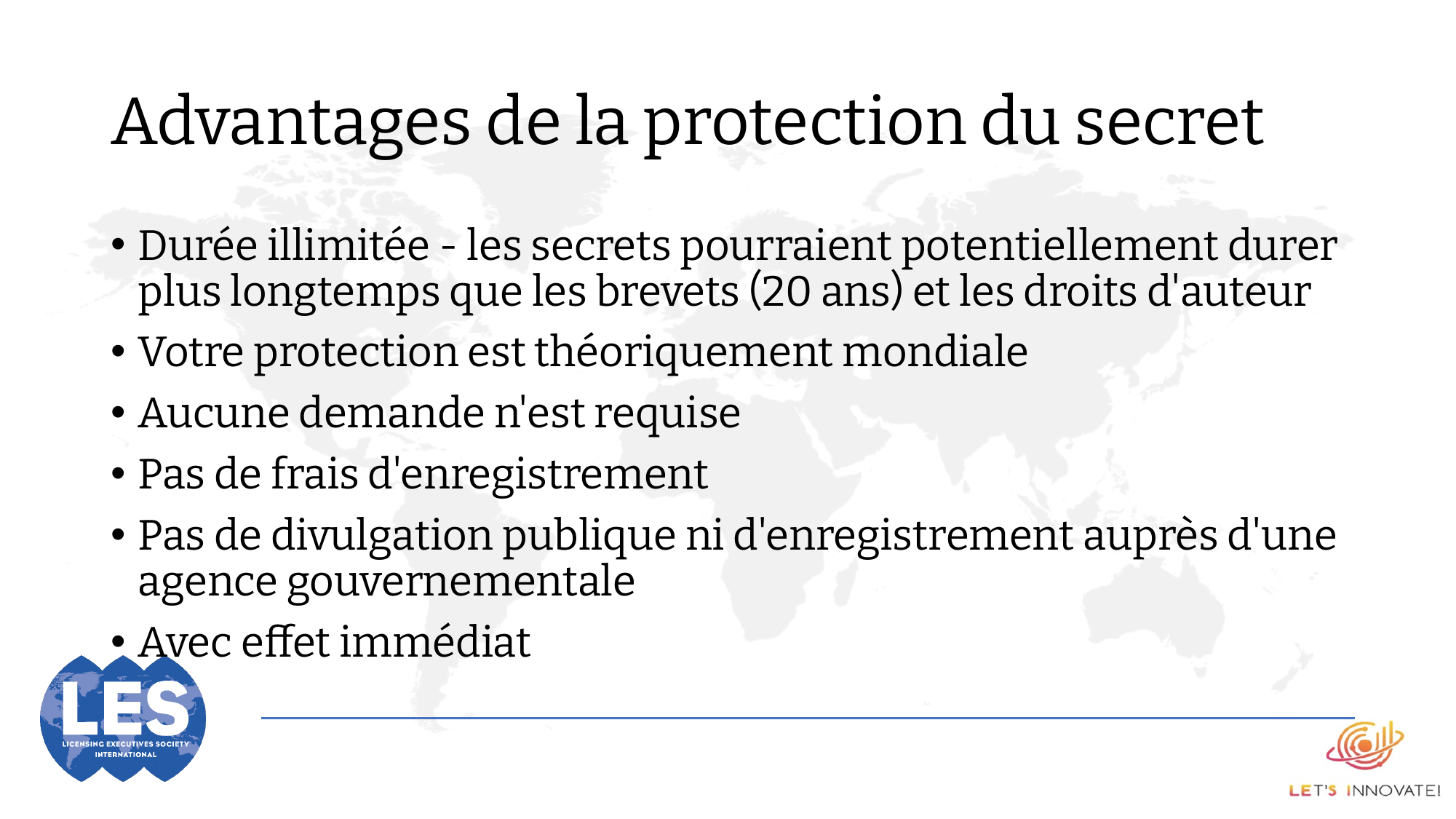

# Advantages de la protection du secret
Durée illimitée - les secrets pourraient potentiellement durer plus longtemps que les brevets (20 ans) et les droits d'auteur
Votre protection est théoriquement mondiale
Aucune demande n'est requise
Pas de frais d'enregistrement
Pas de divulgation publique ni d'enregistrement auprès d'une agence gouvernementale
Avec effet immédiat